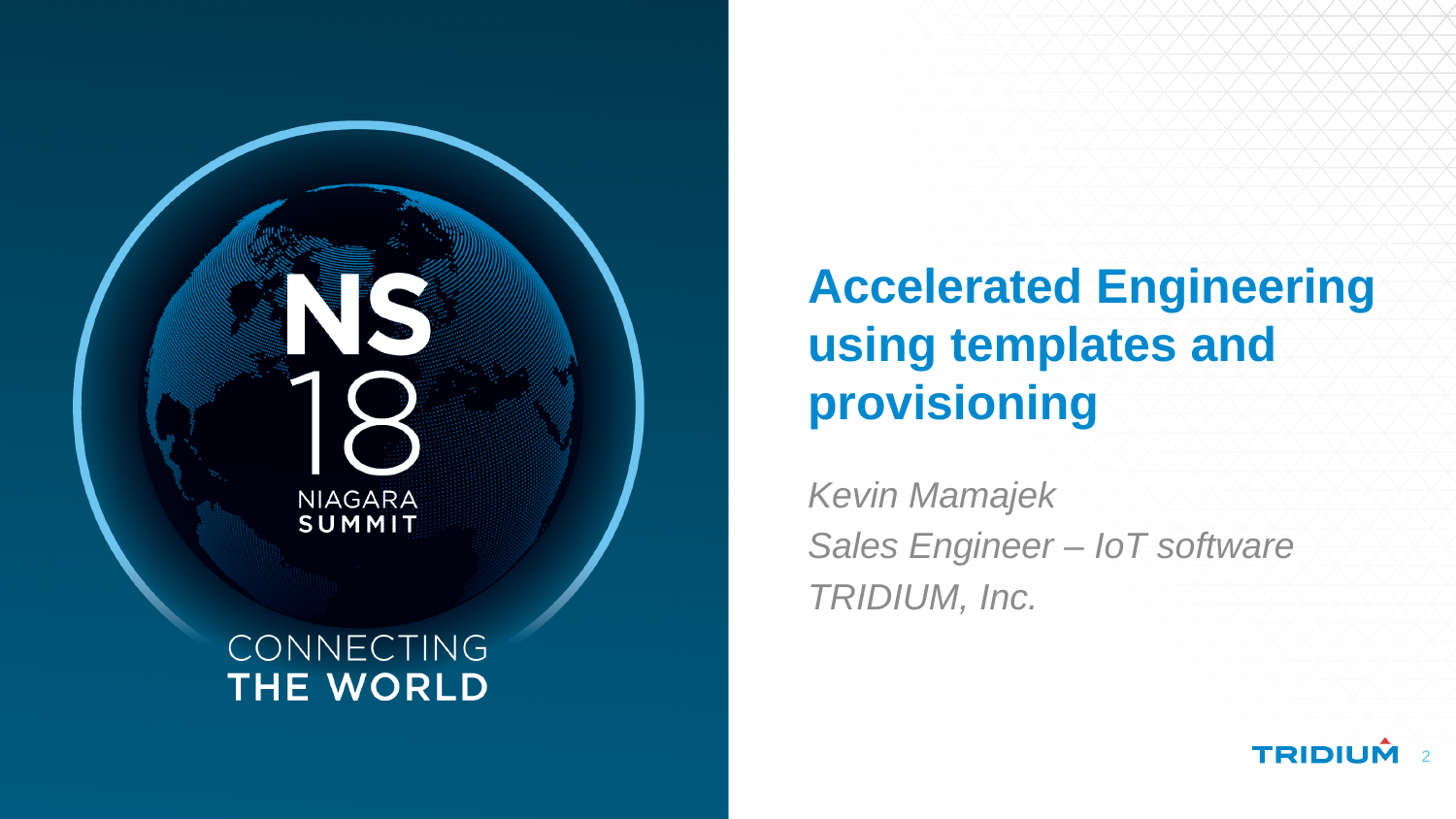

# Accelerated Engineering using templates and provisioning
Kevin Mamajek
Sales Engineer – IoT software
TRIDIUM, Inc.